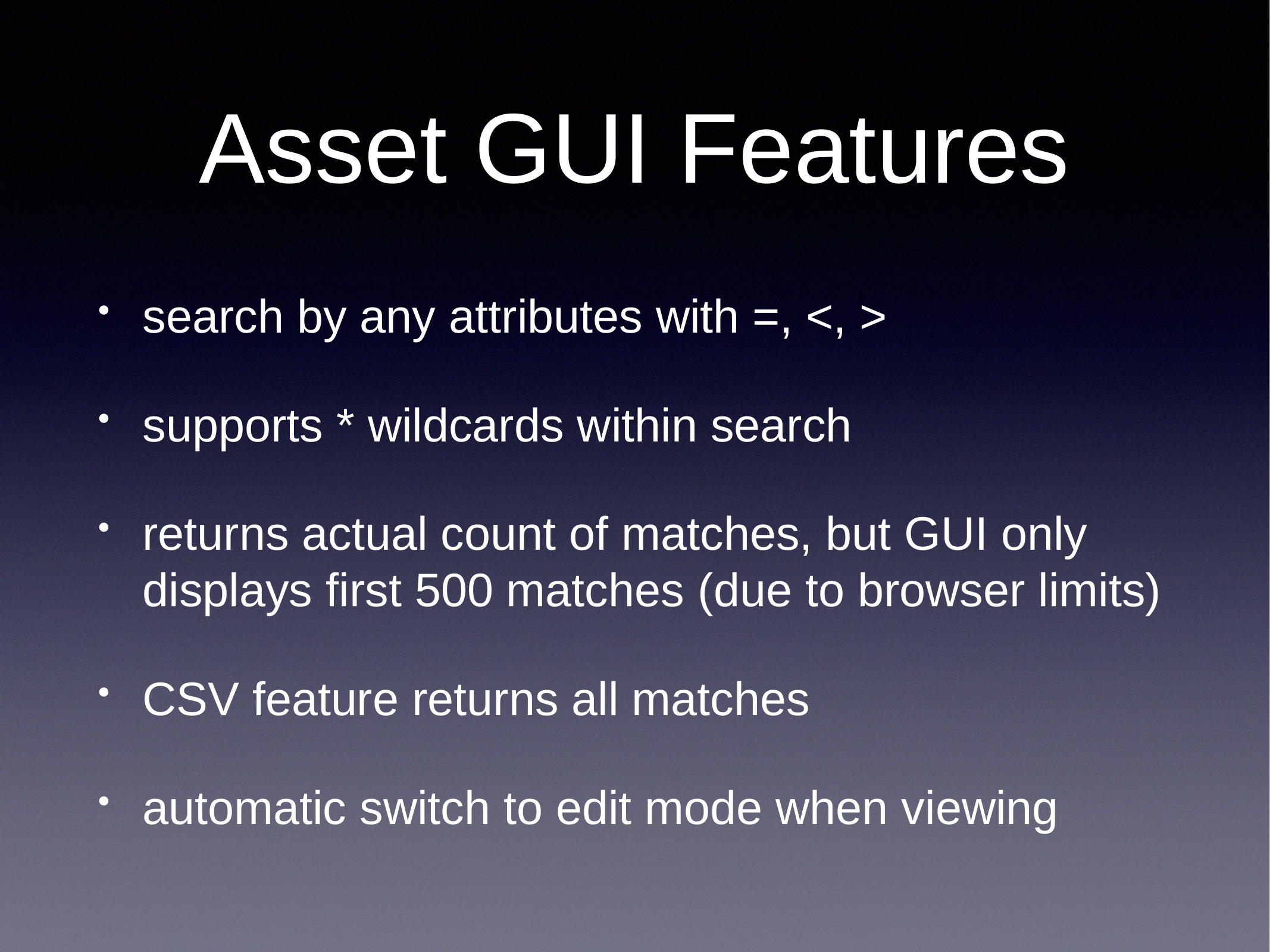

# Asset GUI Features
search by any attributes with =, <, >
supports * wildcards within search
returns actual count of matches, but GUI only displays first 500 matches (due to browser limits)
CSV feature returns all matches
automatic switch to edit mode when viewing